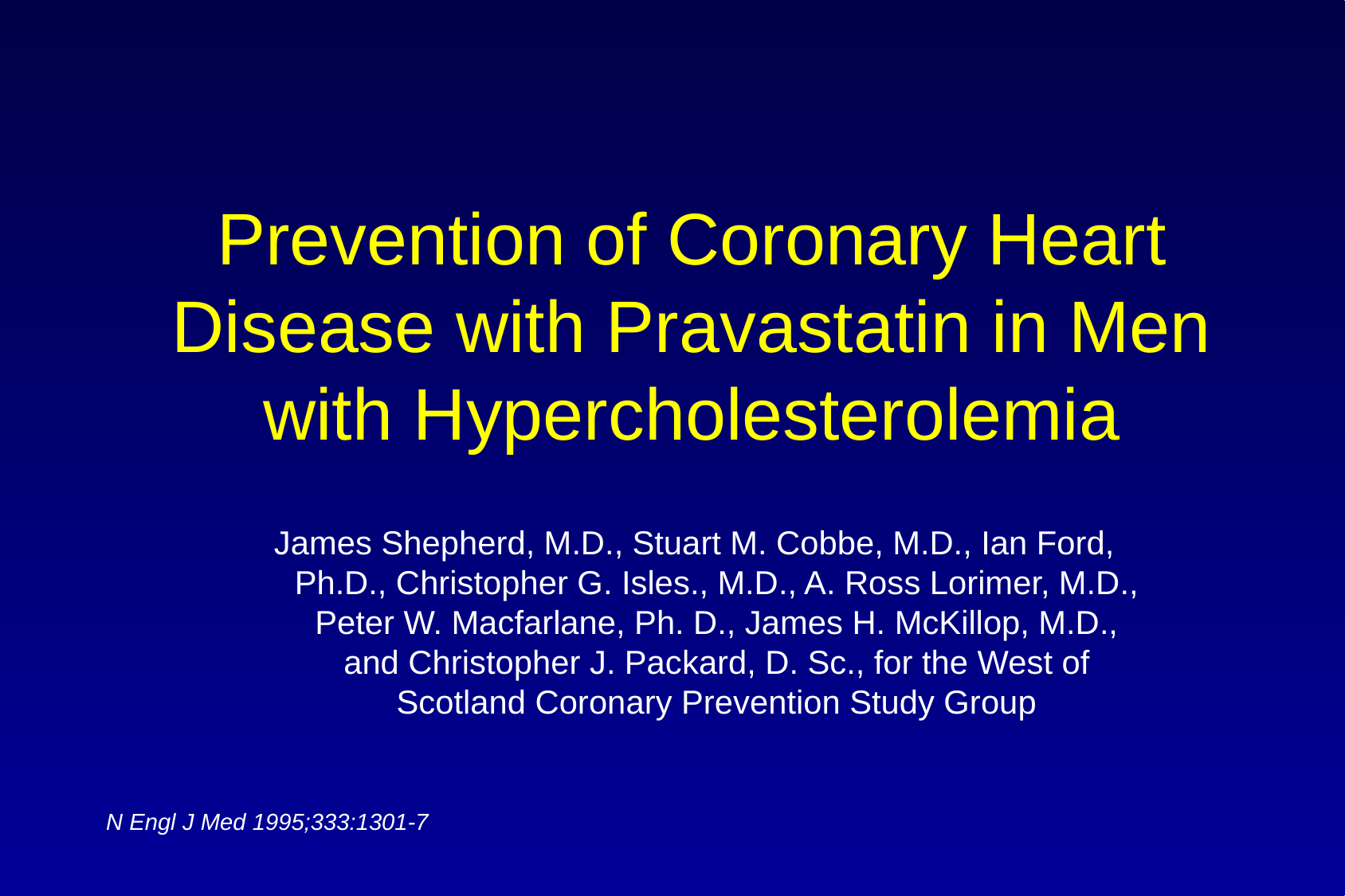

# Prevention of Coronary Heart Disease with Pravastatin in Men with Hypercholesterolemia
James Shepherd, M.D., Stuart M. Cobbe, M.D., Ian Ford, Ph.D., Christopher G. Isles., M.D., A. Ross Lorimer, M.D., Peter W. Macfarlane, Ph. D., James H. McKillop, M.D., and Christopher J. Packard, D. Sc., for the West of Scotland Coronary Prevention Study Group
N Engl J Med 1995;333:1301-7